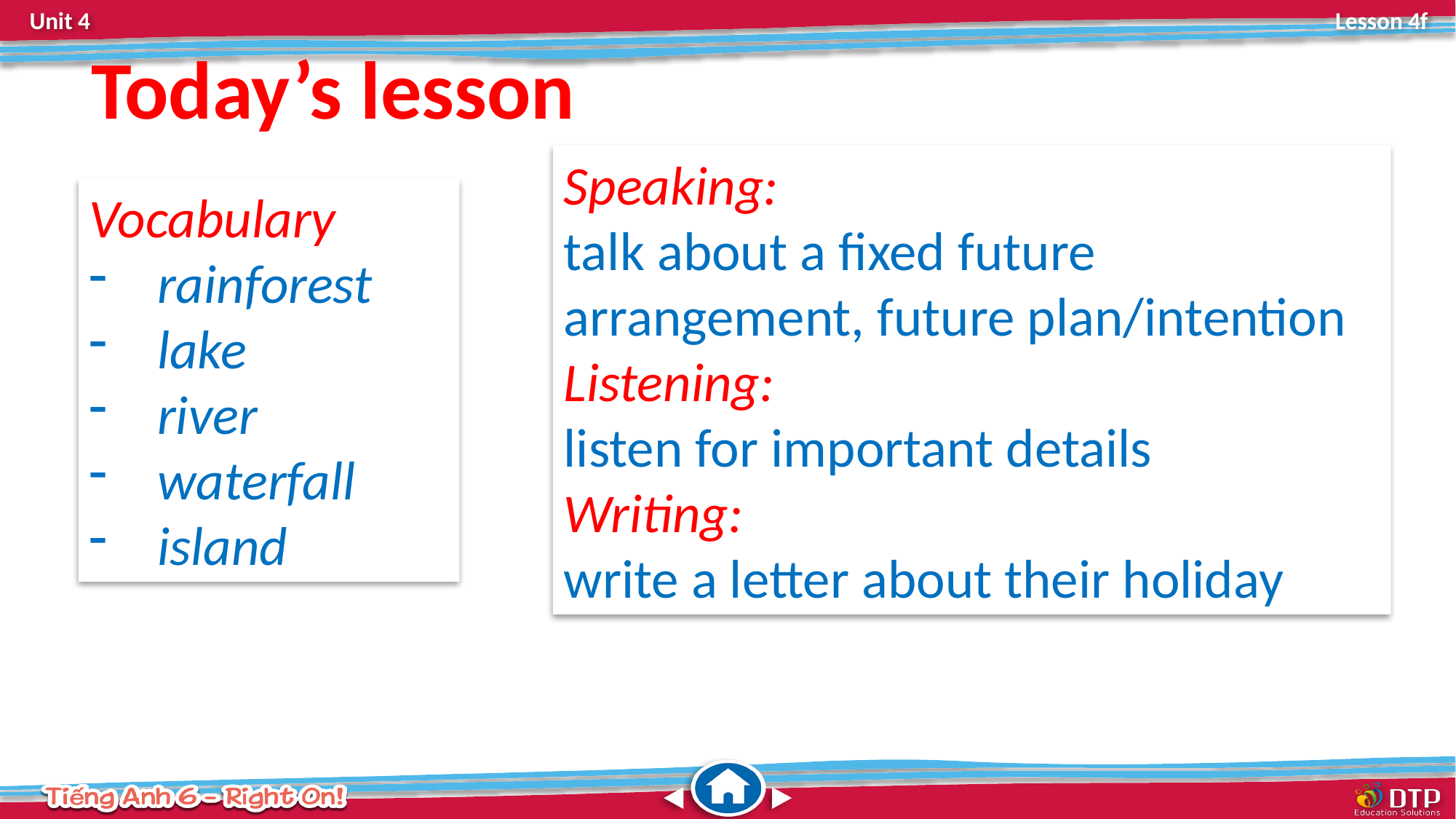

Today’s lesson
Speaking:
talk about a fixed future arrangement, future plan/intention
Listening:
listen for important details
Writing:
write a letter about their holiday
Vocabulary
rainforest
lake
river
waterfall
island